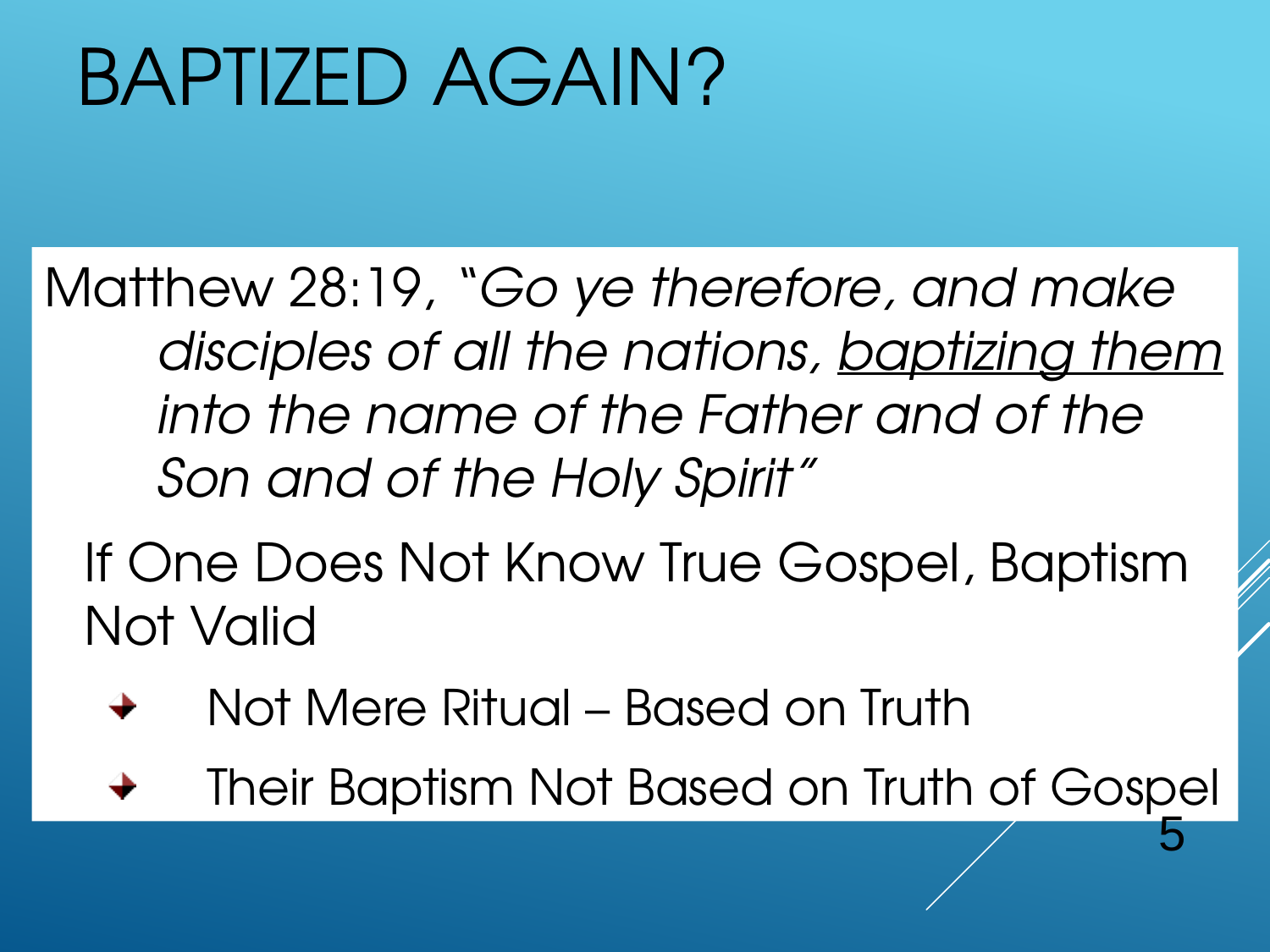

# BAPTIZED AGAIN?
Matthew 28:19, “Go ye therefore, and make disciples of all the nations, baptizing them into the name of the Father and of the Son and of the Holy Spirit”
If One Does Not Know True Gospel, Baptism Not Valid
Not Mere Ritual – Based on Truth
Their Baptism Not Based on Truth of Gospel
5